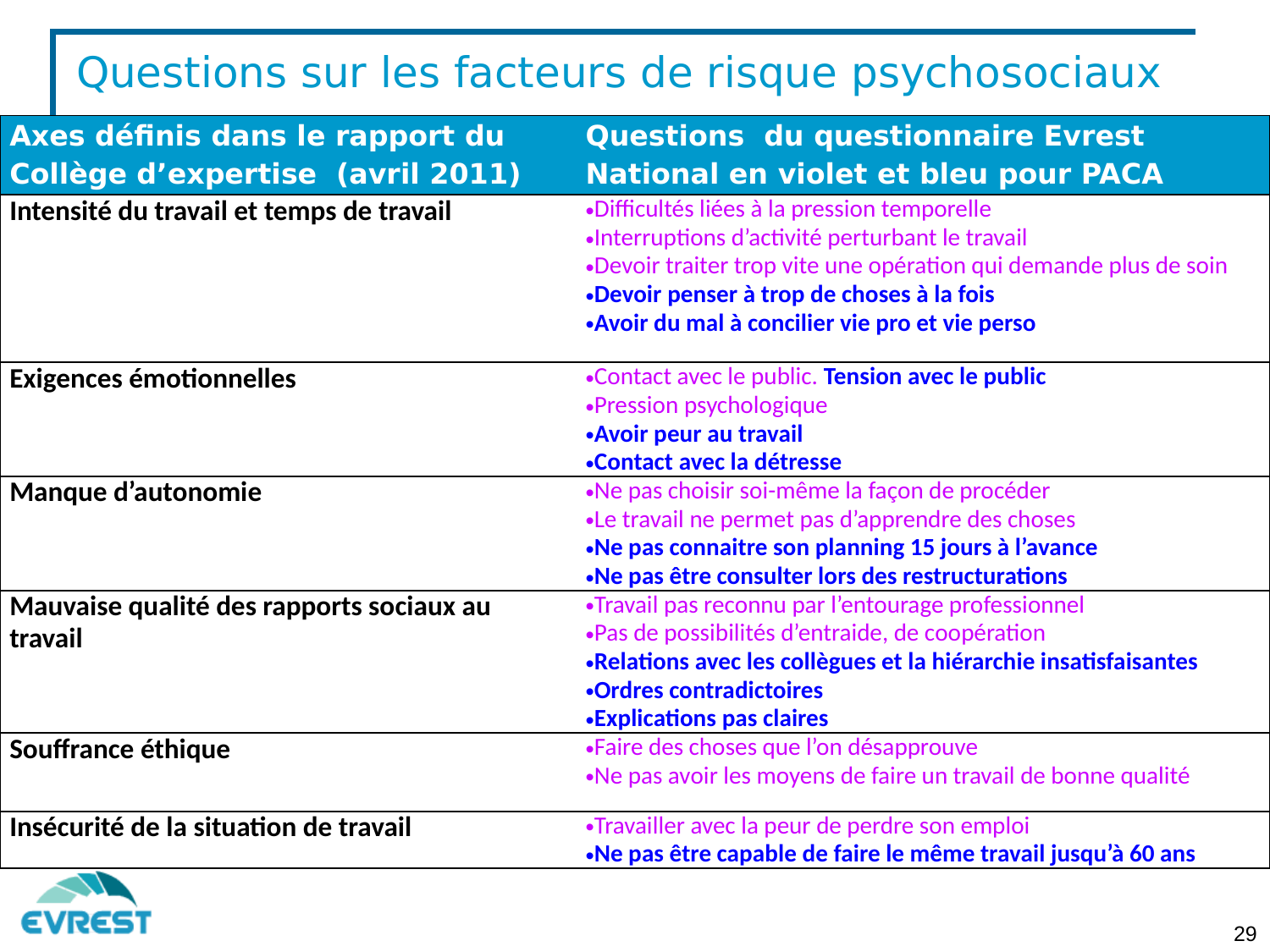

Questions sur les facteurs de risque psychosociaux
| Axes définis dans le rapport du Collège d’expertise (avril 2011) | Questions du questionnaire Evrest National en violet et bleu pour PACA |
| --- | --- |
| Intensité du travail et temps de travail | Difficultés liées à la pression temporelle Interruptions d’activité perturbant le travail Devoir traiter trop vite une opération qui demande plus de soin Devoir penser à trop de choses à la fois Avoir du mal à concilier vie pro et vie perso |
| Exigences émotionnelles | Contact avec le public. Tension avec le public Pression psychologique Avoir peur au travail Contact avec la détresse |
| Manque d’autonomie | Ne pas choisir soi-même la façon de procéder Le travail ne permet pas d’apprendre des choses Ne pas connaitre son planning 15 jours à l’avance Ne pas être consulter lors des restructurations |
| Mauvaise qualité des rapports sociaux au travail | Travail pas reconnu par l’entourage professionnel Pas de possibilités d’entraide, de coopération Relations avec les collègues et la hiérarchie insatisfaisantes Ordres contradictoires Explications pas claires |
| Souffrance éthique | Faire des choses que l’on désapprouve Ne pas avoir les moyens de faire un travail de bonne qualité |
| Insécurité de la situation de travail | Travailler avec la peur de perdre son emploi Ne pas être capable de faire le même travail jusqu’à 60 ans |
29